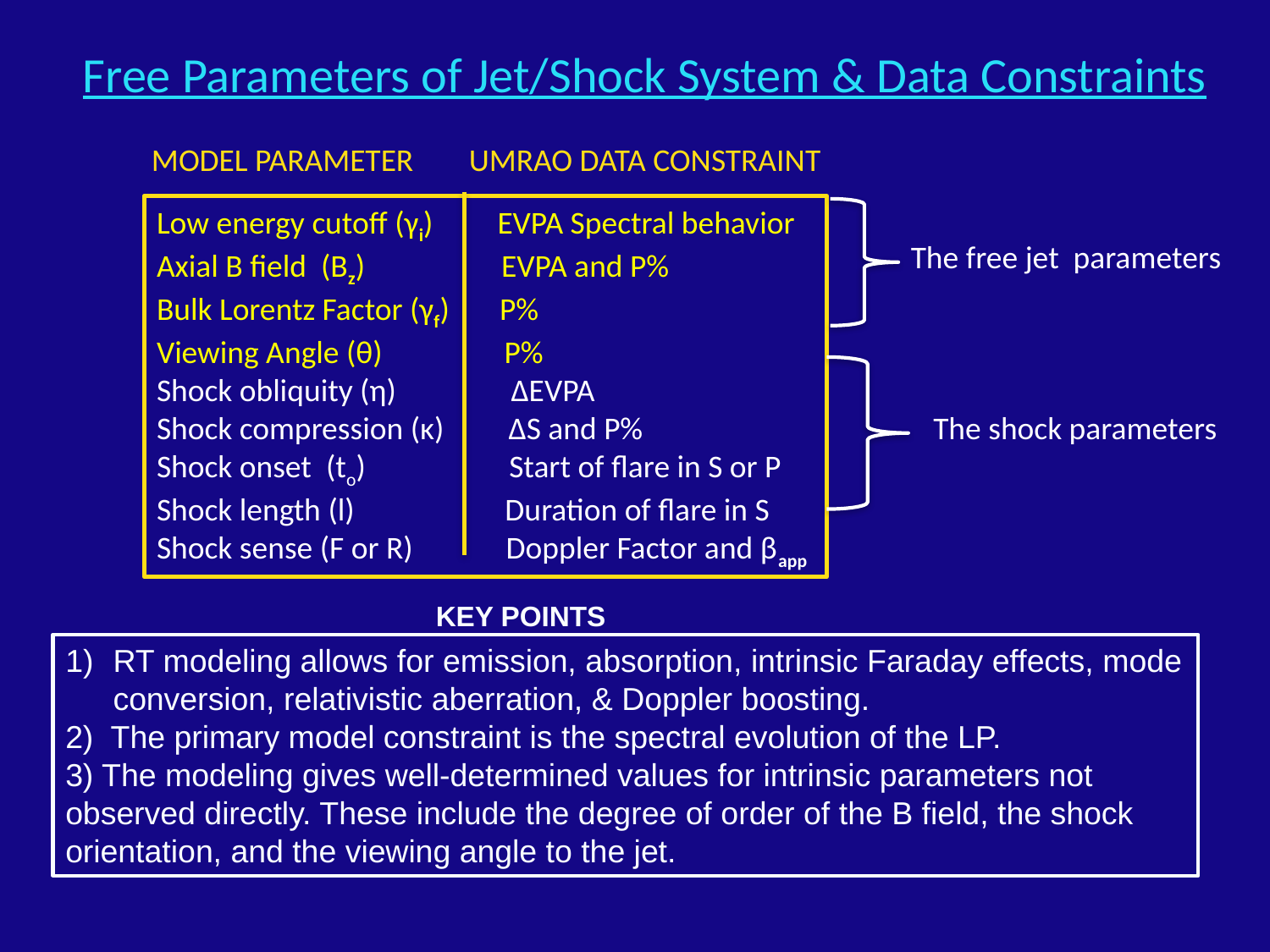

# Free Parameters of Jet/Shock System & Data Constraints
| MODEL PARAMETER | UMRAO DATA CONSTRAINT |
| --- | --- |
Low energy cutoff (γi)         EVPA Spectral behavior
Axial B field  (Bz)                   EVPA and P%
Bulk Lorentz Factor (γf)       P%
Viewing Angle (θ)                 P%
Shock obliquity (η)                ΔEVPA
Shock compression (κ)         ΔS and P%
Shock onset  (to)                    Start of flare in S or P
Shock length (l)                     Duration of flare in S
Shock sense (F or R)             Doppler Factor and βapp

The free jet  parameters

The shock parameters
KEY POINTS
RT modeling allows for emission, absorption, intrinsic Faraday effects, mode conversion, relativistic aberration, & Doppler boosting.
2)  The primary model constraint is the spectral evolution of the LP.
3) The modeling gives well-determined values for intrinsic parameters not observed directly. These include the degree of order of the B field, the shock orientation, and the viewing angle to the jet.